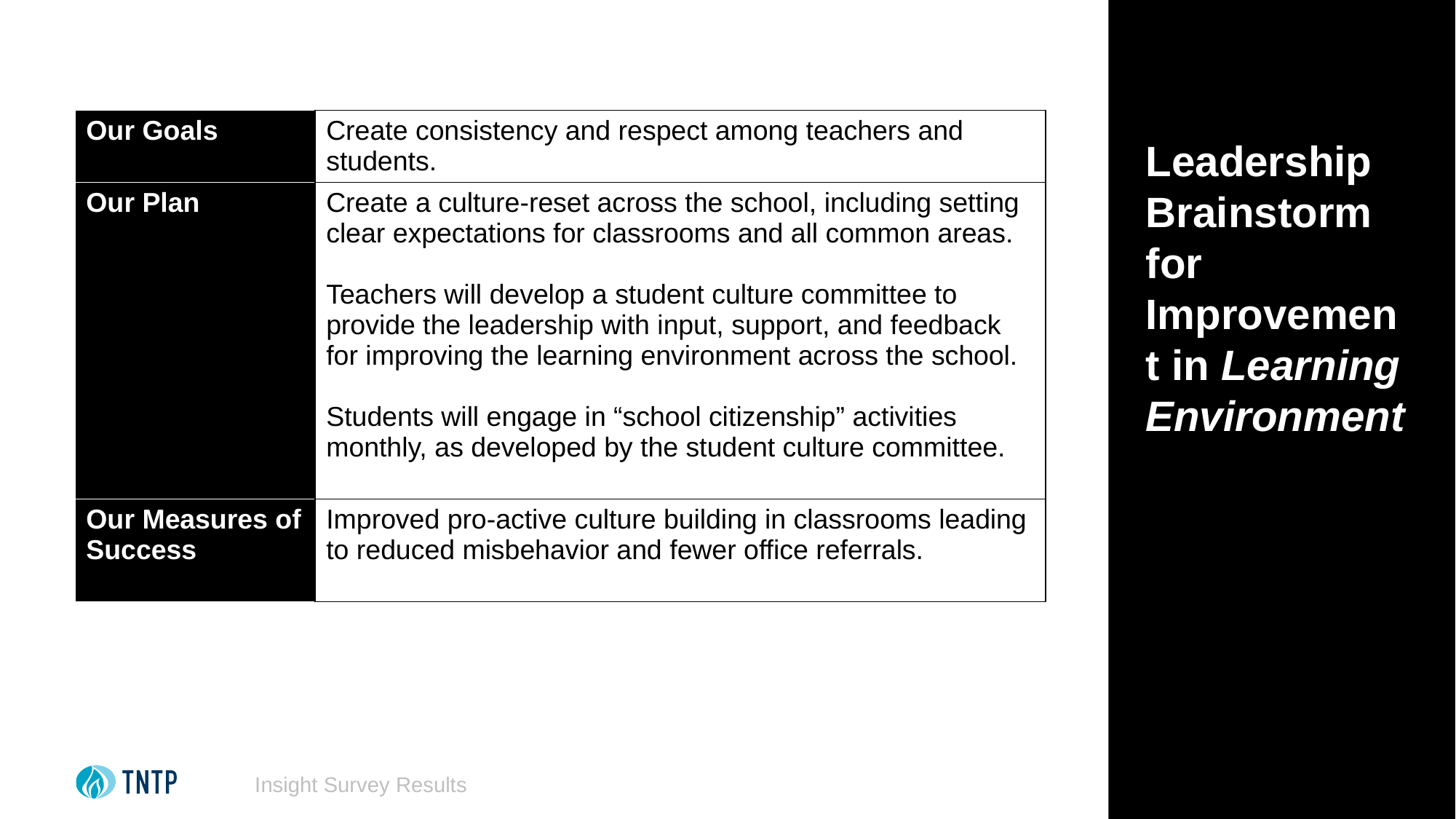

Consideration:
This slide is optional.

If your leadership team has thought through next steps, it provides an opportunity for you to elicit teacher reactions/feedback.

| Our Goals | Create consistency and respect among teachers and students. |
| --- | --- |
| Our Plan | Create a culture-reset across the school, including setting clear expectations for classrooms and all common areas. Teachers will develop a student culture committee to provide the leadership with input, support, and feedback for improving the learning environment across the school. Students will engage in “school citizenship” activities monthly, as developed by the student culture committee. |
| Our Measures of Success | Improved pro-active culture building in classrooms leading to reduced misbehavior and fewer office referrals. |
Leadership Brainstorm for Improvement in Learning Environment
Update:
Outline the Goals and the Plan you have for addressing your school’s area for improvement. The  Goal/s should be (a) high-level statements of what success will look and feel like in your school – what’s the impact?
The Plan should include examples of granular steps you will take to make progress towards your goal/s.
Update:
Replace the area of focus in the headline.
Insight Survey Results